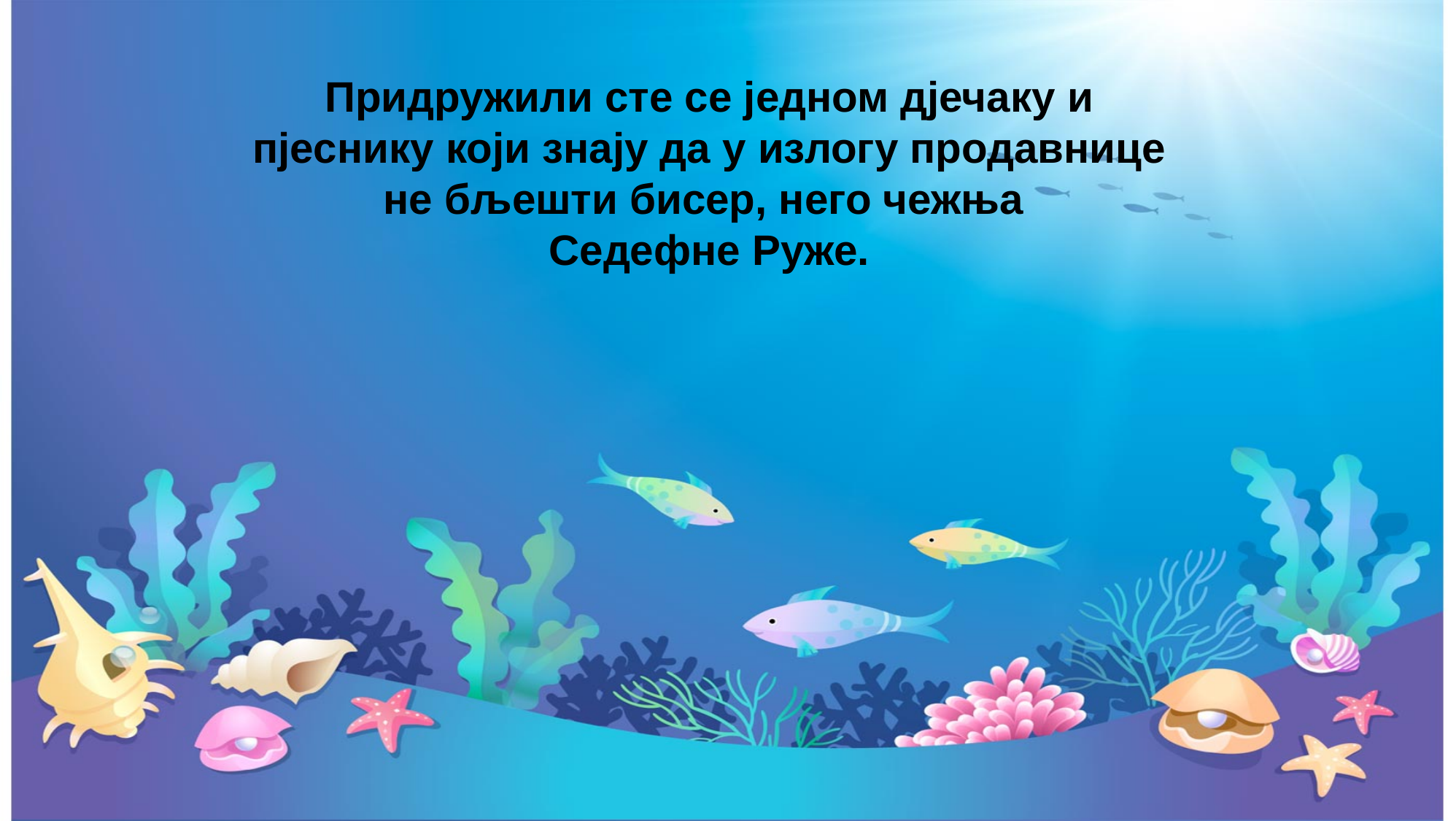

Придружили сте се једном дјечаку и пјеснику који знају да у излогу продавнице не бљешти бисер, него чежња
Седефне Руже.